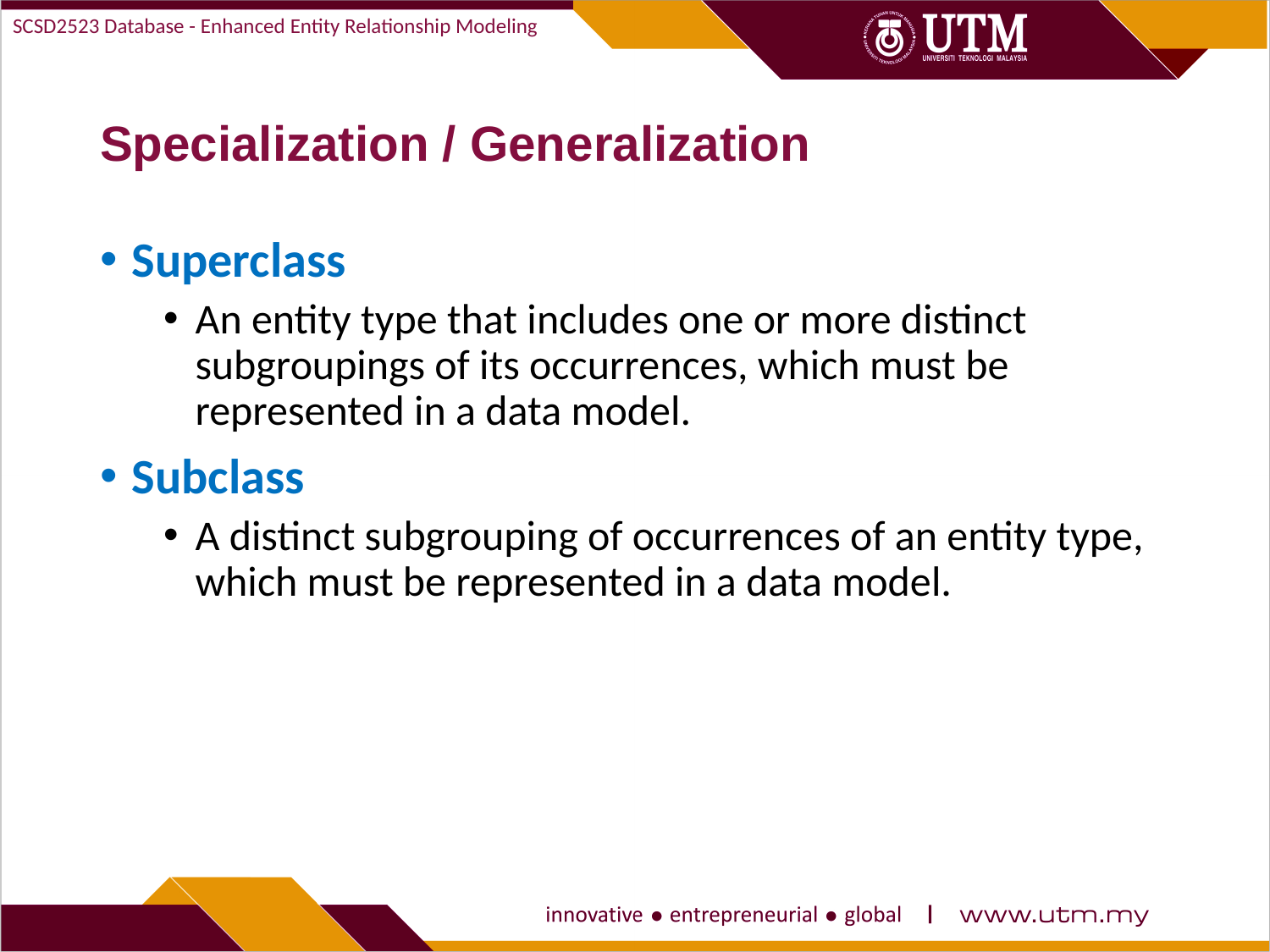

SCSD2523 Database - Enhanced Entity Relationship Modeling
# Specialization / Generalization
Superclass
An entity type that includes one or more distinct subgroupings of its occurrences, which must be represented in a data model.
Subclass
A distinct subgrouping of occurrences of an entity type, which must be represented in a data model.

5